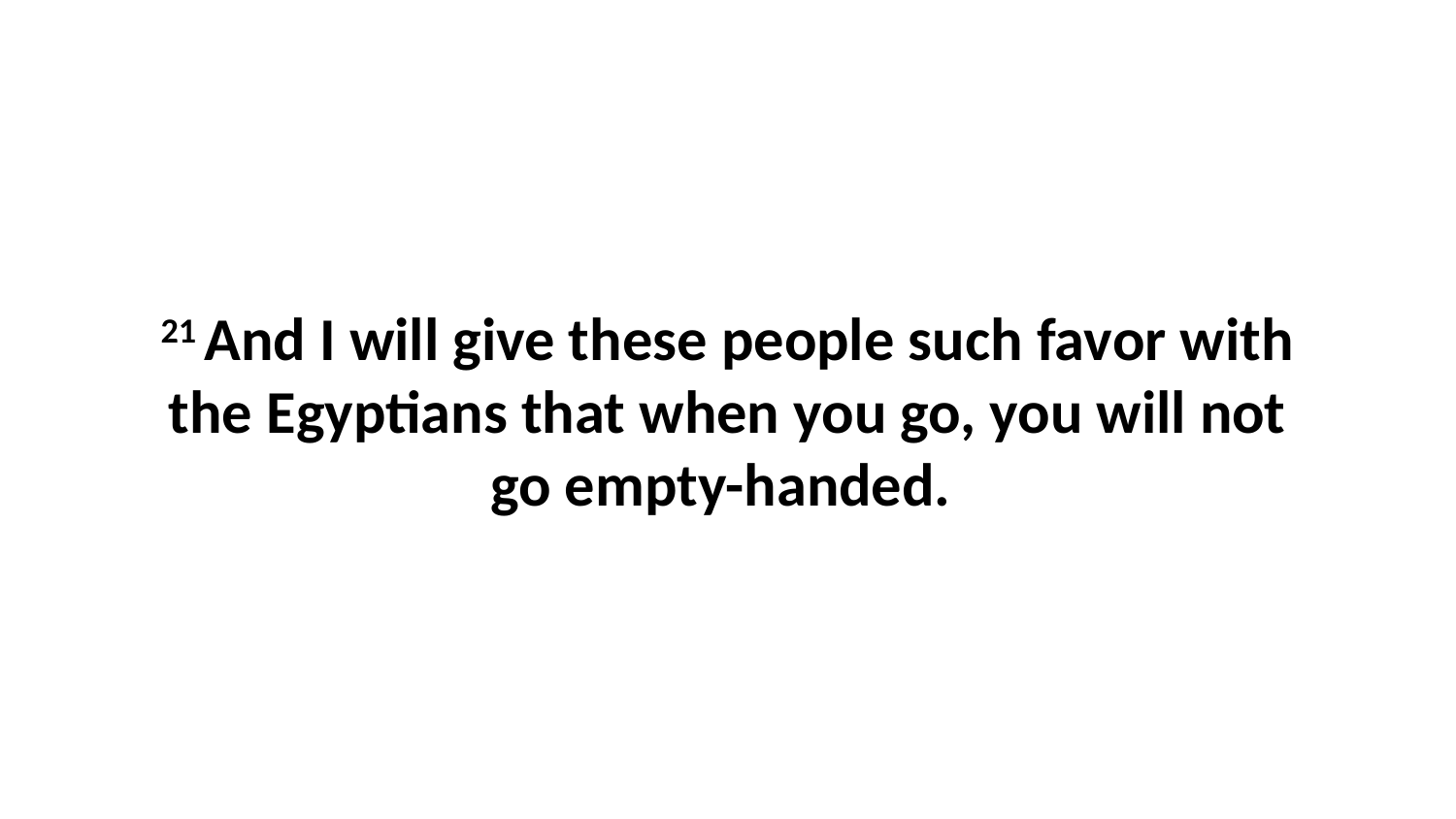

21 And I will give these people such favor with the Egyptians that when you go, you will not go empty-handed.